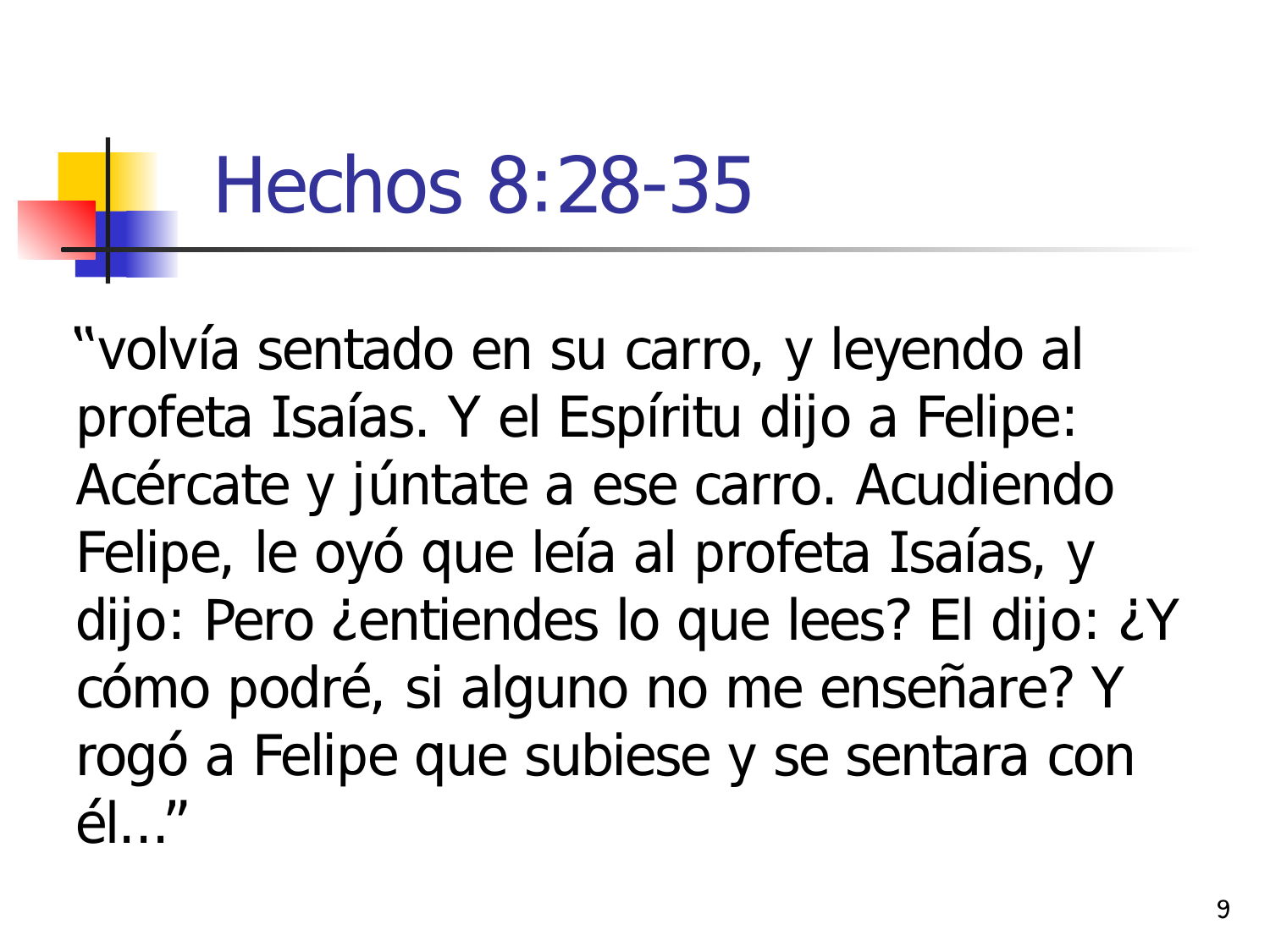

# Hechos 8:28-35
“volvía sentado en su carro, y leyendo al profeta Isaías. Y el Espíritu dijo a Felipe: Acércate y júntate a ese carro. Acudiendo Felipe, le oyó que leía al profeta Isaías, y dijo: Pero ¿entiendes lo que lees? El dijo: ¿Y cómo podré, si alguno no me enseñare? Y rogó a Felipe que subiese y se sentara con él...”
9